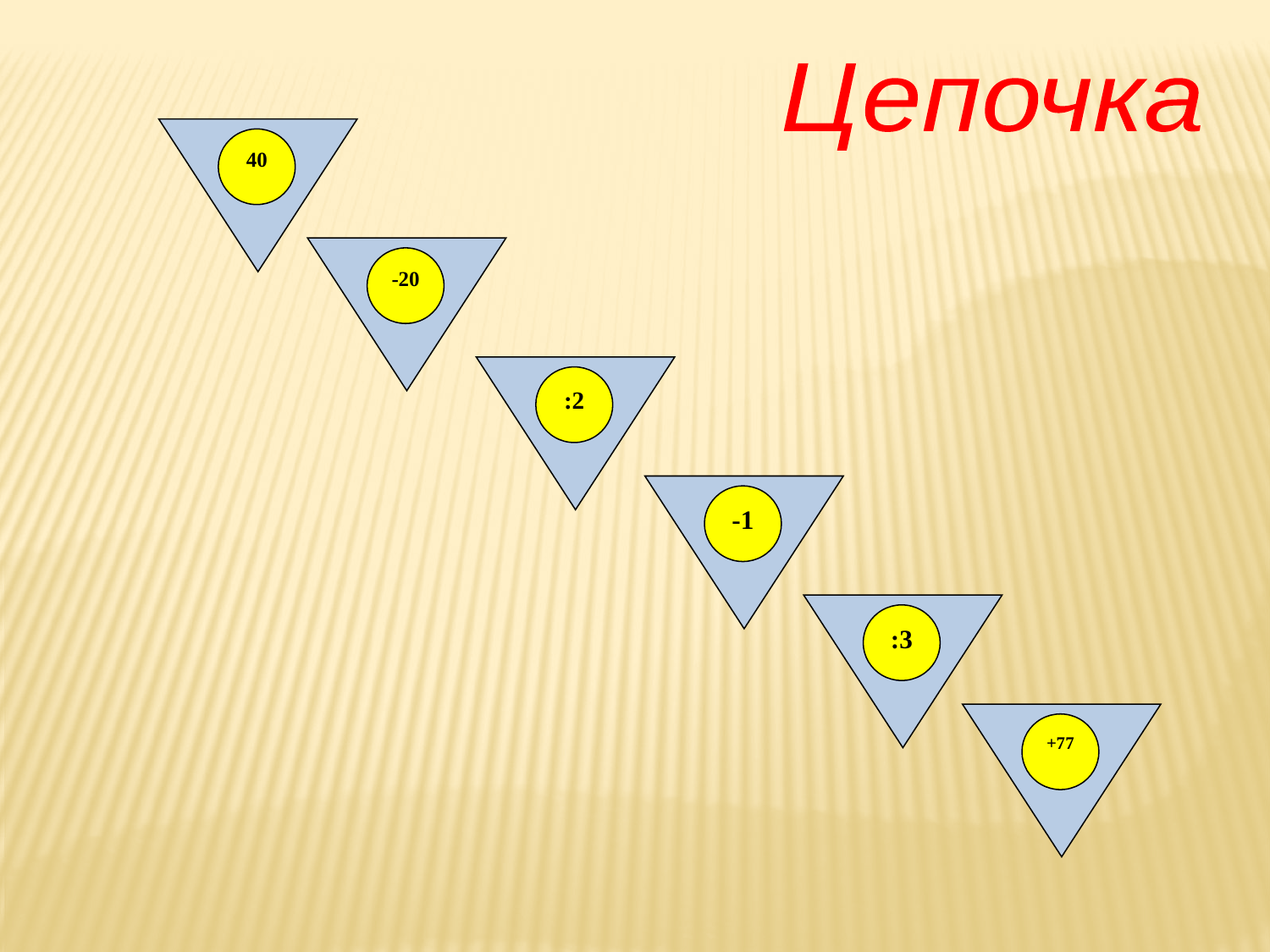

Цепочка

40

-20

:2

-1

:3

+77